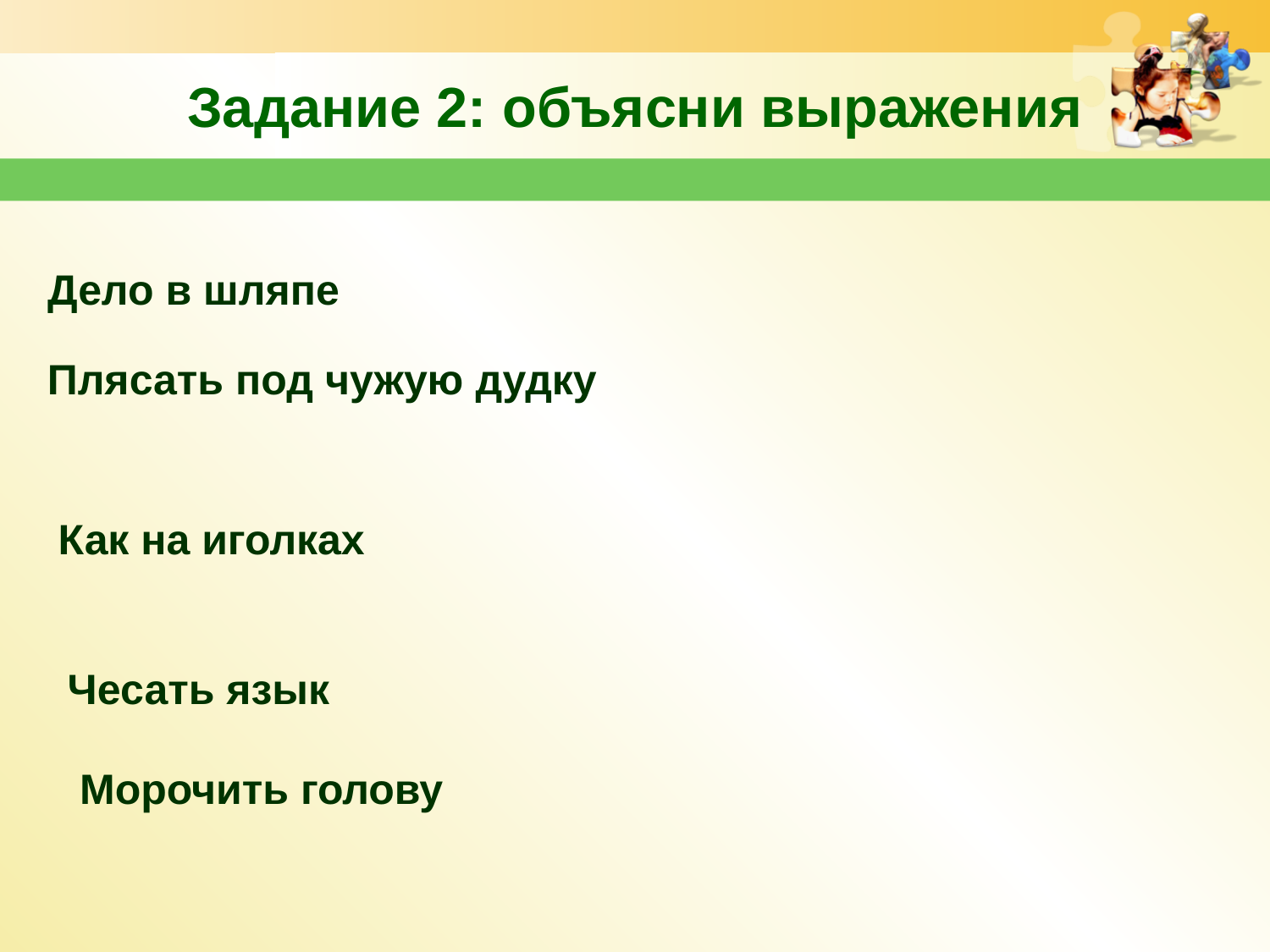

Задание 2: объясни выражения
Дело в шляпе
Плясать под чужую дудку
Как на иголках
Чесать язык
Морочить голову